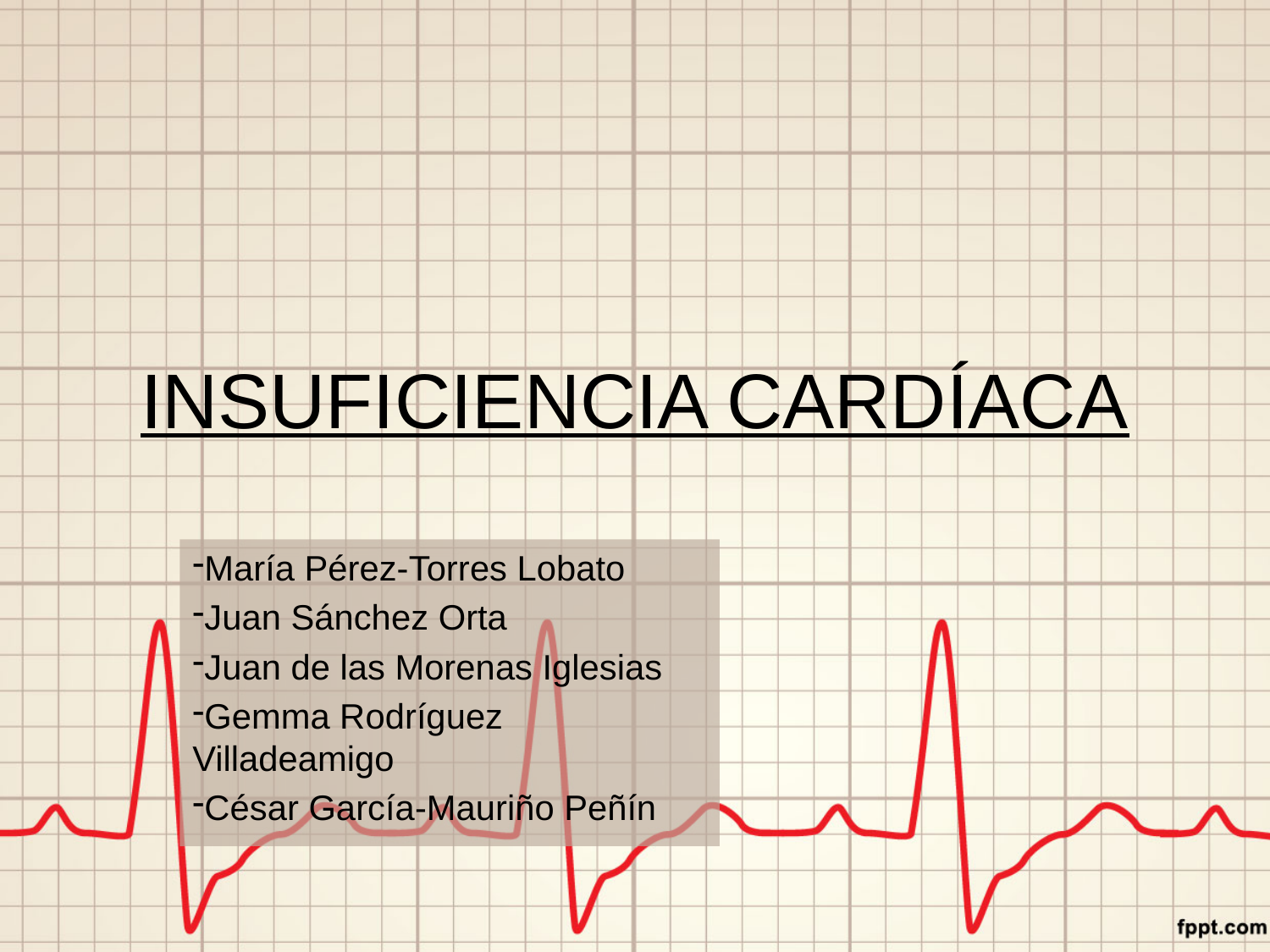

# INSUFICIENCIA CARDÍACA
María Pérez-Torres Lobato
Juan Sánchez Orta
Juan de las Morenas Iglesias
Gemma Rodríguez Villadeamigo
César García-Mauriño Peñín